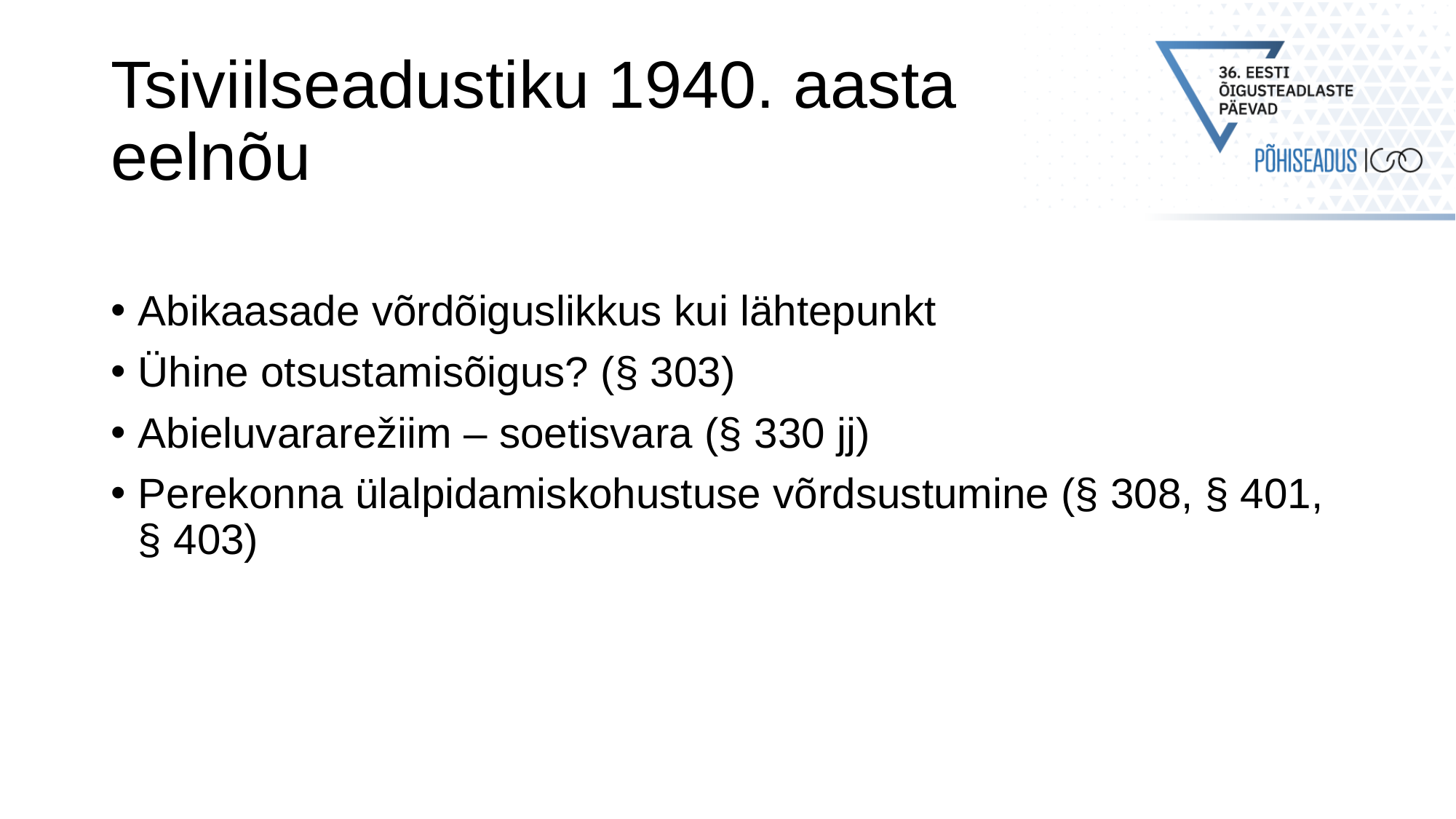

# Tsiviilseadustiku 1940. aasta eelnõu

Abikaasade võrdõiguslikkus kui lähtepunkt
Ühine otsustamisõigus? (§ 303)
Abieluvararežiim – soetisvara (§ 330 jj)
Perekonna ülalpidamiskohustuse võrdsustumine (§ 308, § 401, § 403)